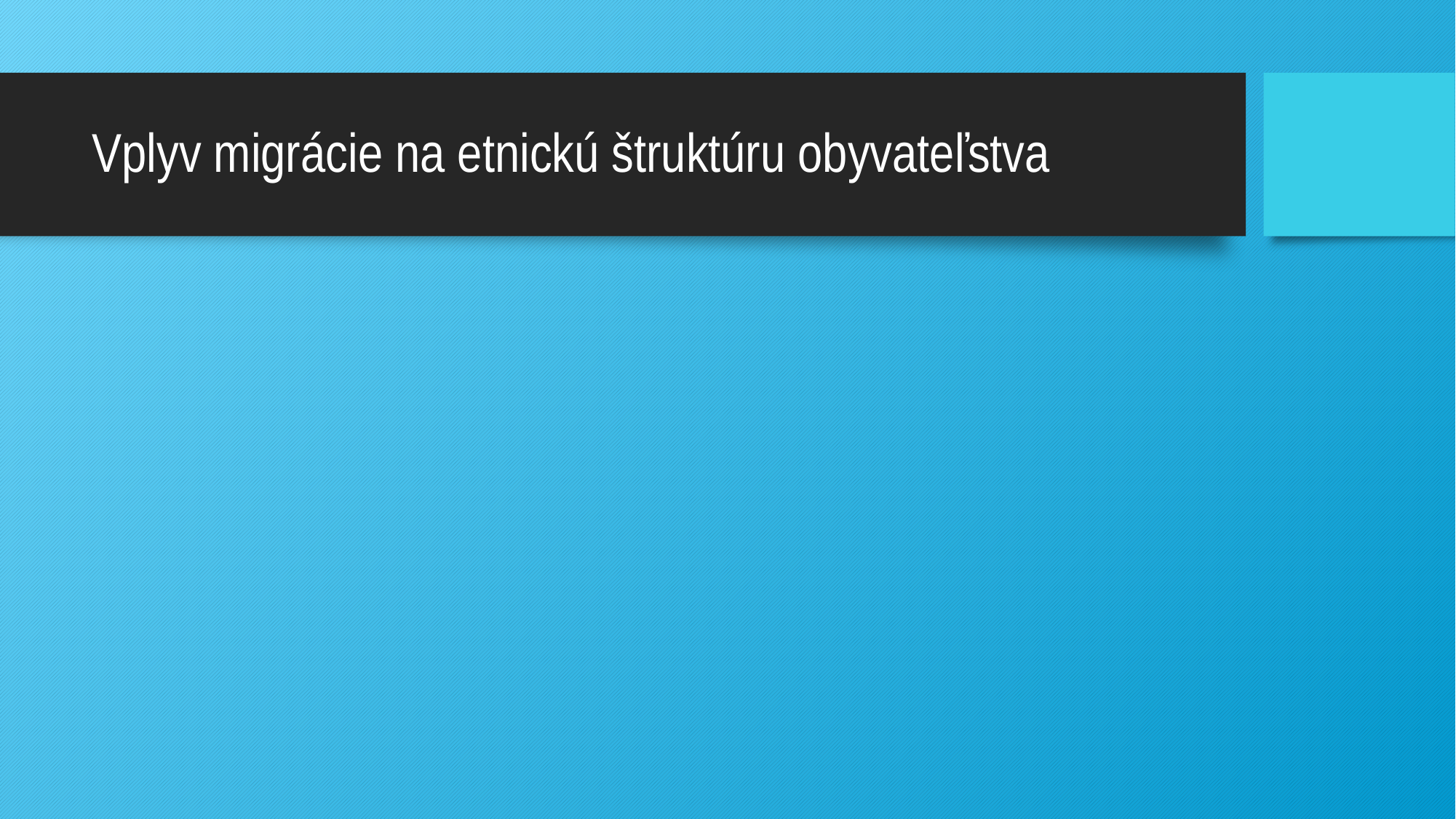

# Vplyv migrácie na etnickú štruktúru obyvateľstva